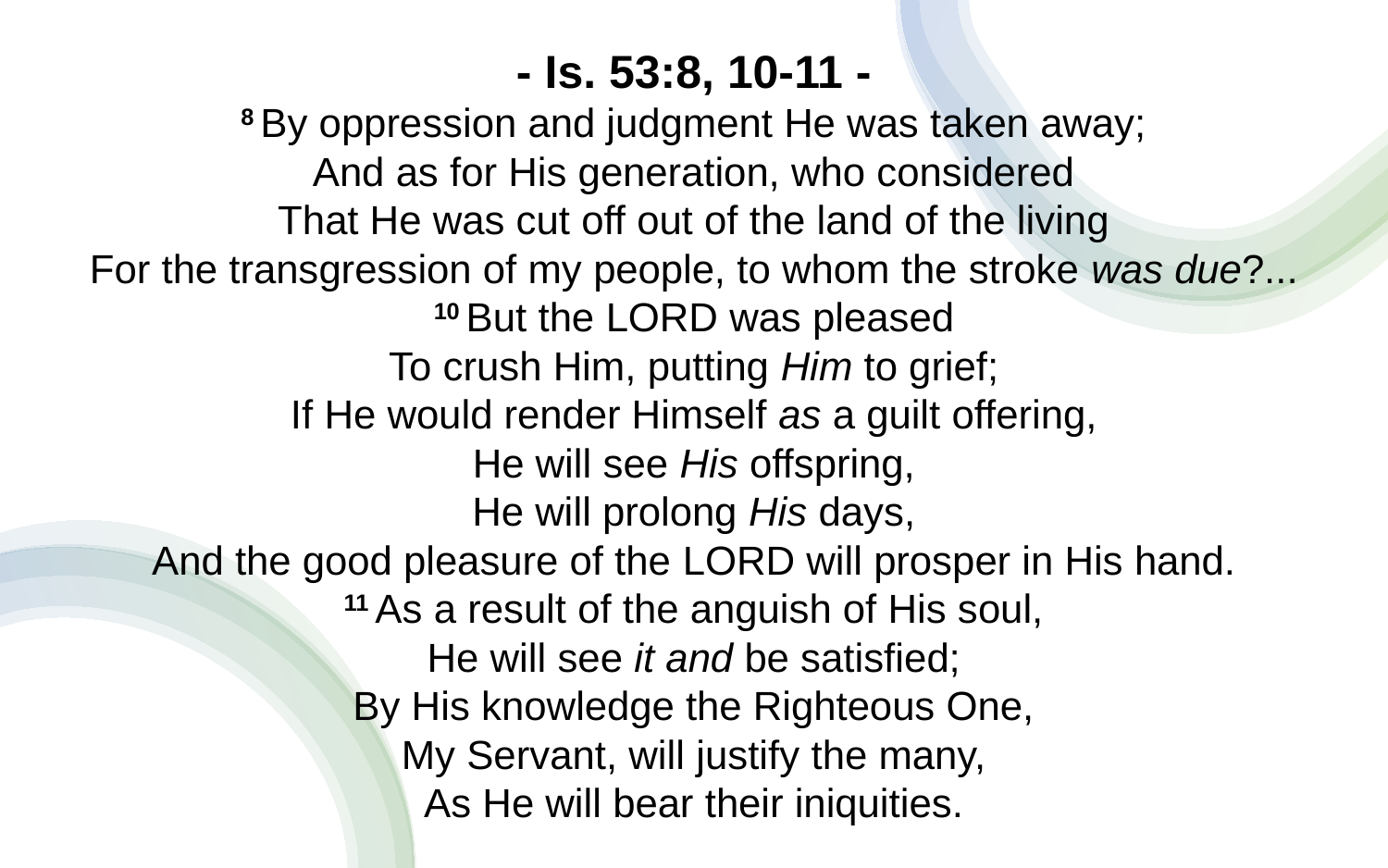

- Is. 53:8, 10-11 -
8 By oppression and judgment He was taken away;
And as for His generation, who considered
That He was cut off out of the land of the living
For the transgression of my people, to whom the stroke was due?...
10 But the Lord was pleased
To crush Him, putting Him to grief;
If He would render Himself as a guilt offering,
He will see His offspring,
He will prolong His days,
And the good pleasure of the Lord will prosper in His hand.
11 As a result of the anguish of His soul,
He will see it and be satisfied;
By His knowledge the Righteous One,
My Servant, will justify the many,
As He will bear their iniquities.